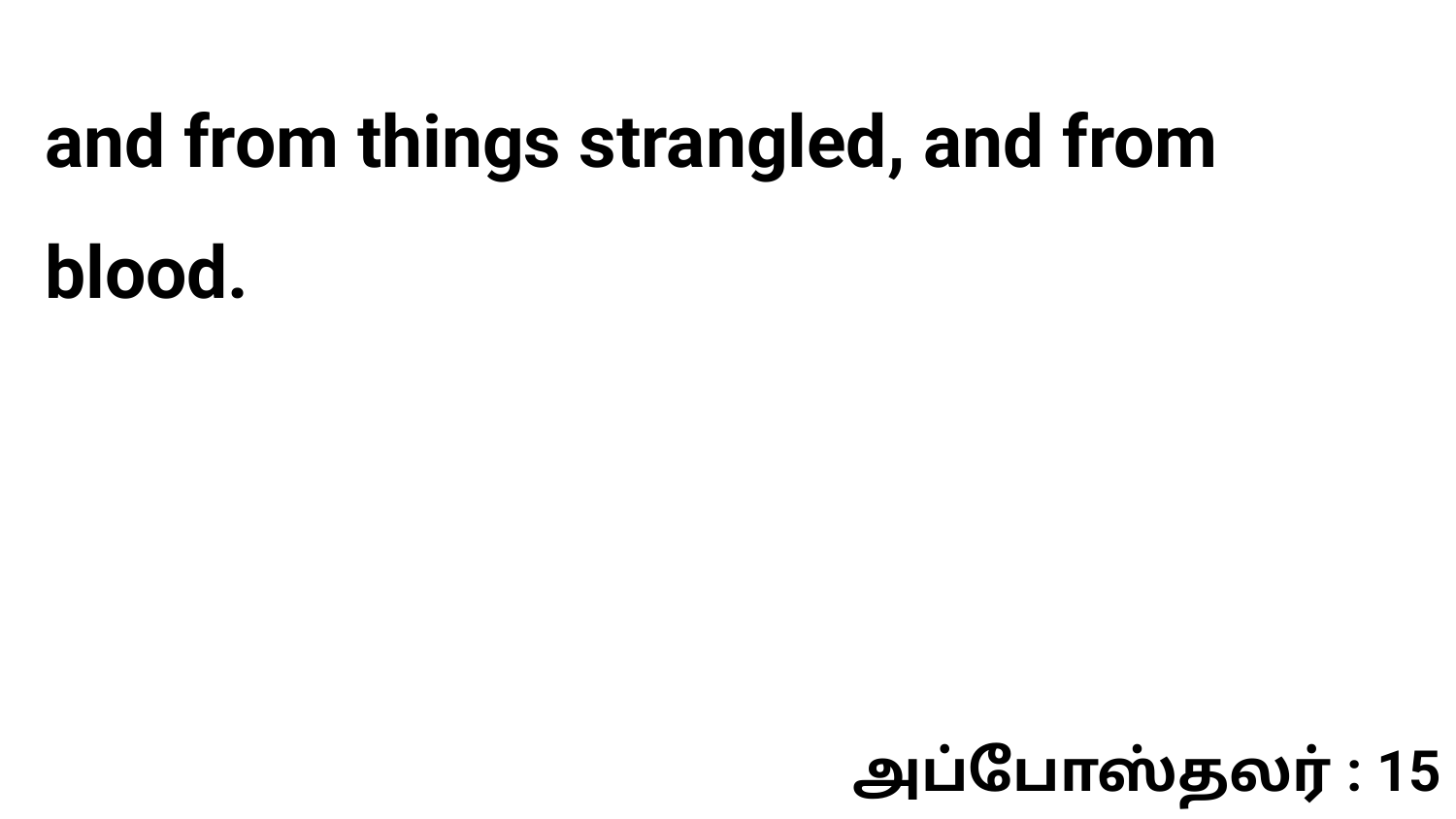

and from things strangled, and from blood.
அப்போஸ்தலர் : 15